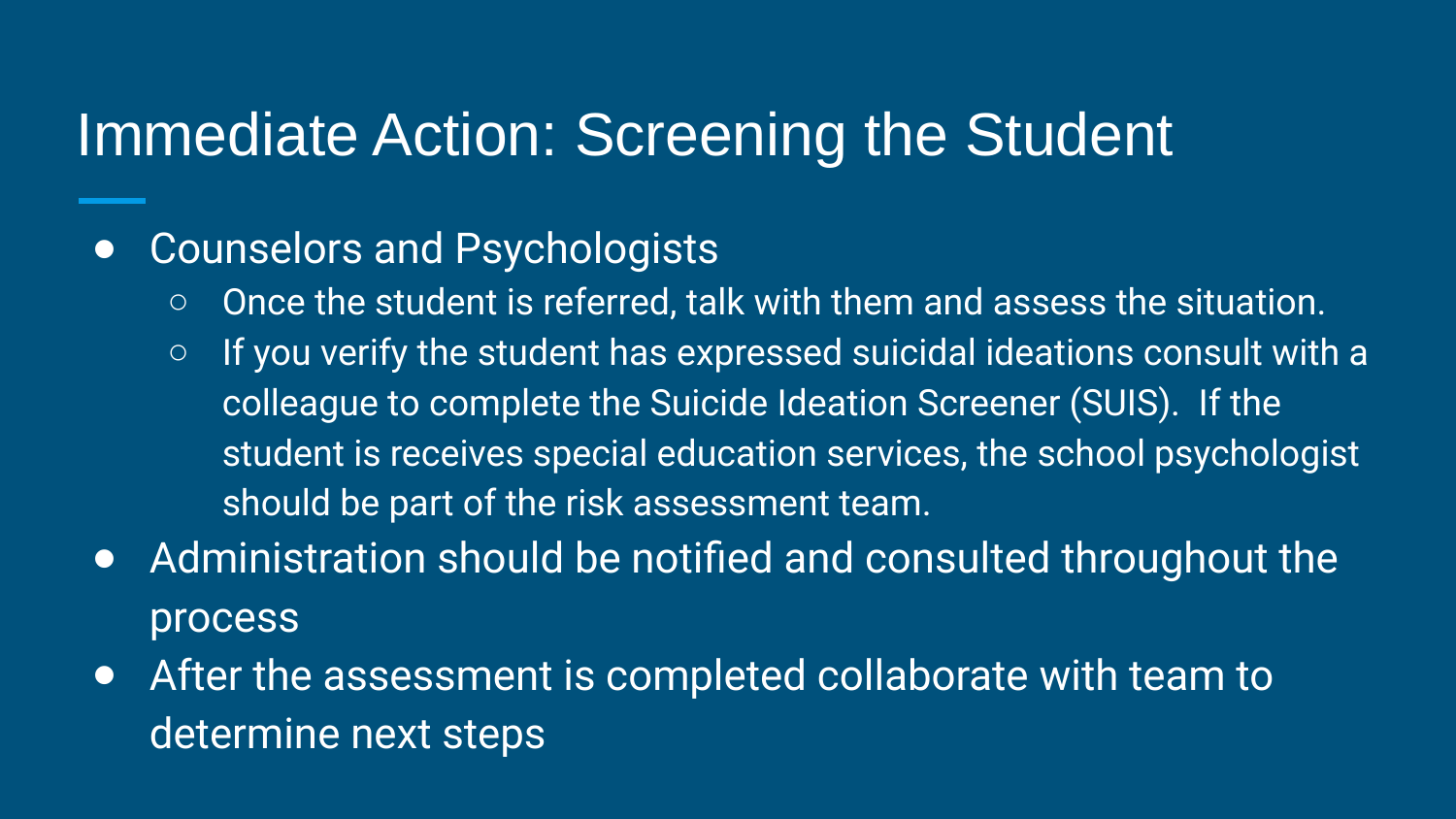

# Immediate Action: Screening the Student
Counselors and Psychologists
Once the student is referred, talk with them and assess the situation.
If you verify the student has expressed suicidal ideations consult with a colleague to complete the Suicide Ideation Screener (SUIS).  If the student is receives special education services, the school psychologist should be part of the risk assessment team.
Administration should be notified and consulted throughout the process
After the assessment is completed collaborate with team to determine next steps